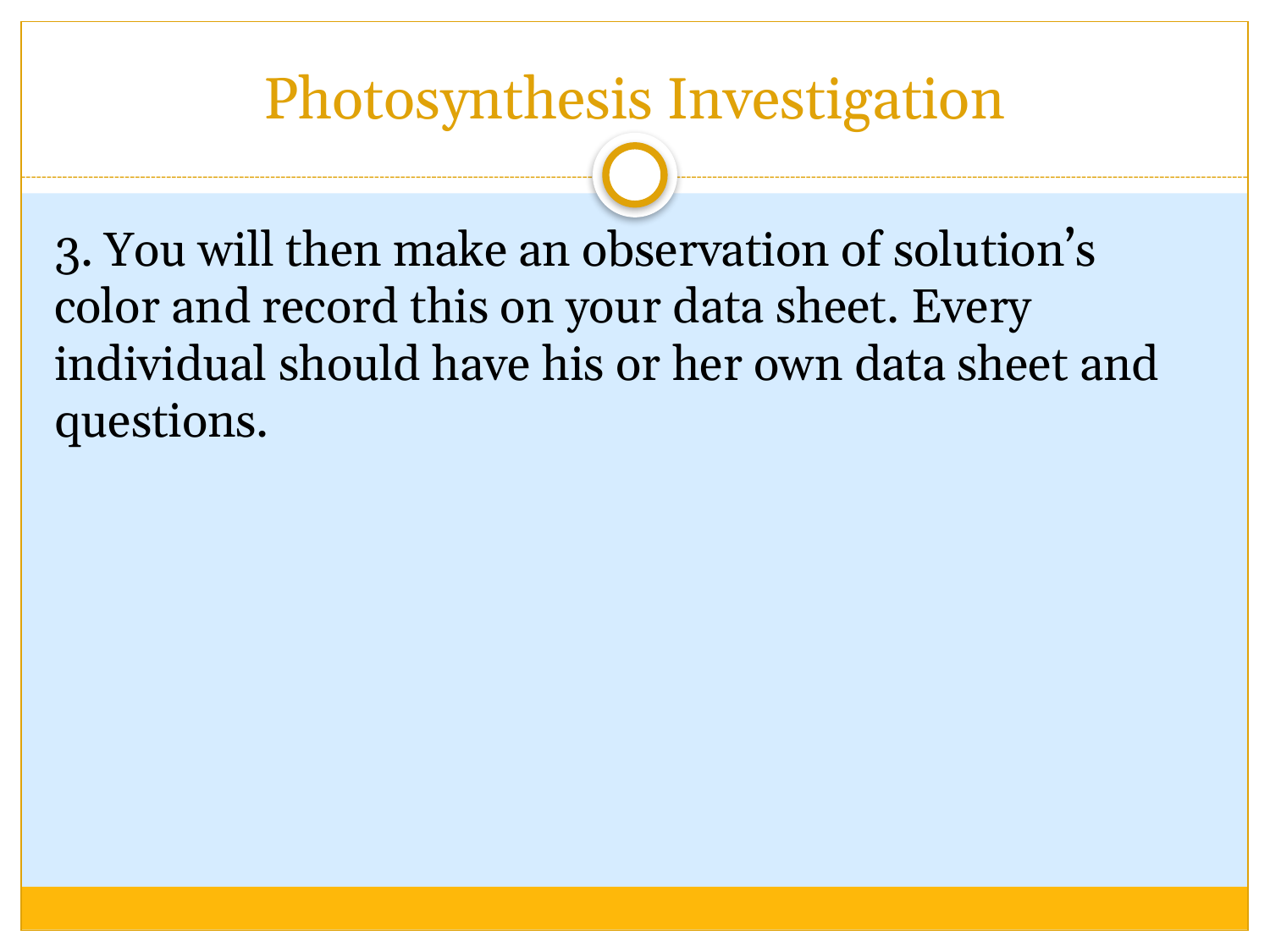

# Photosynthesis Investigation
3. You will then make an observation of solution’s color and record this on your data sheet. Every individual should have his or her own data sheet and questions.